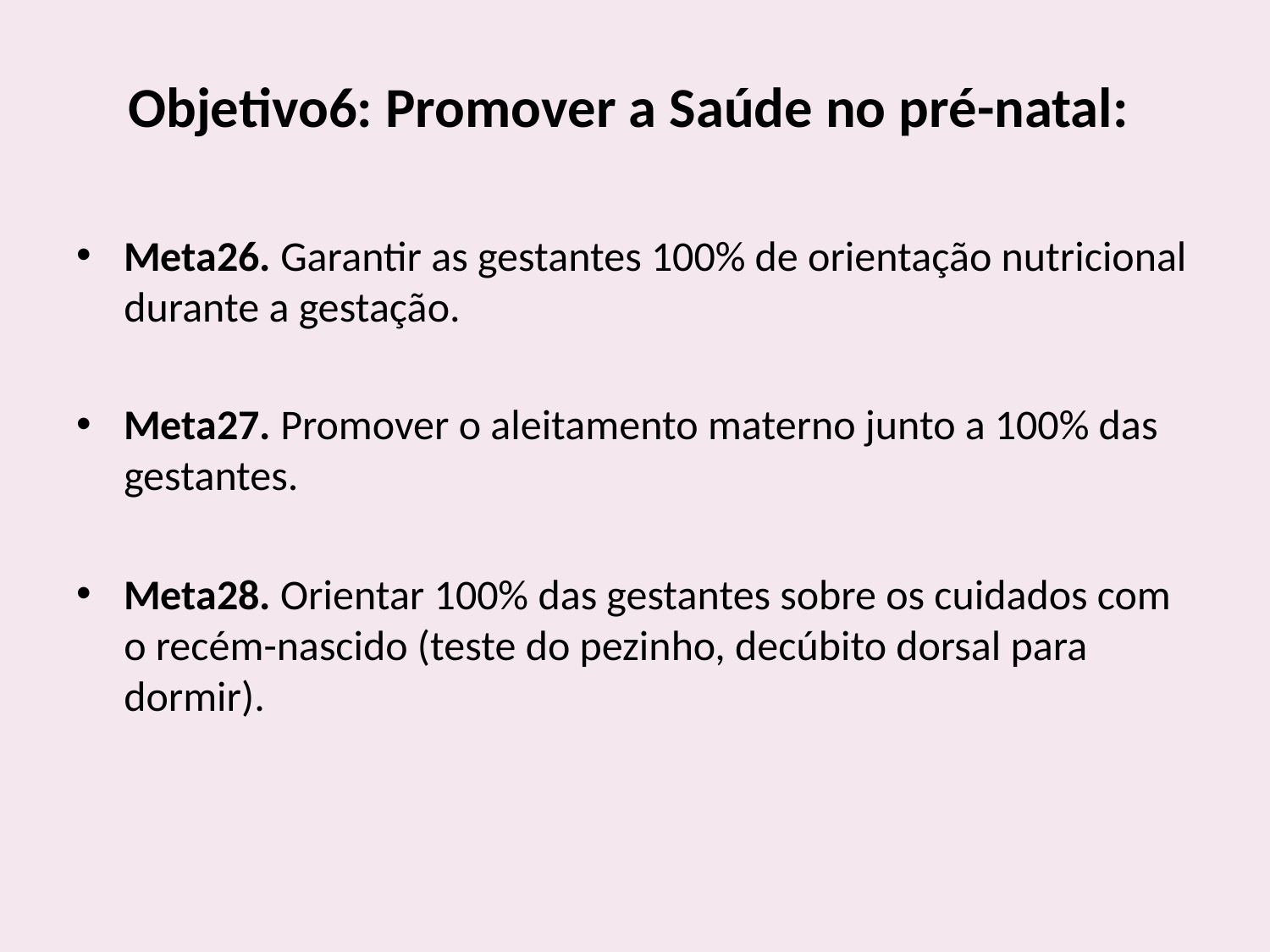

# Objetivo6: Promover a Saúde no pré-natal:
Meta26. Garantir as gestantes 100% de orientação nutricional durante a gestação.

Meta27. Promover o aleitamento materno junto a 100% das gestantes.

Meta28. Orientar 100% das gestantes sobre os cuidados com o recém-nascido (teste do pezinho, decúbito dorsal para dormir).